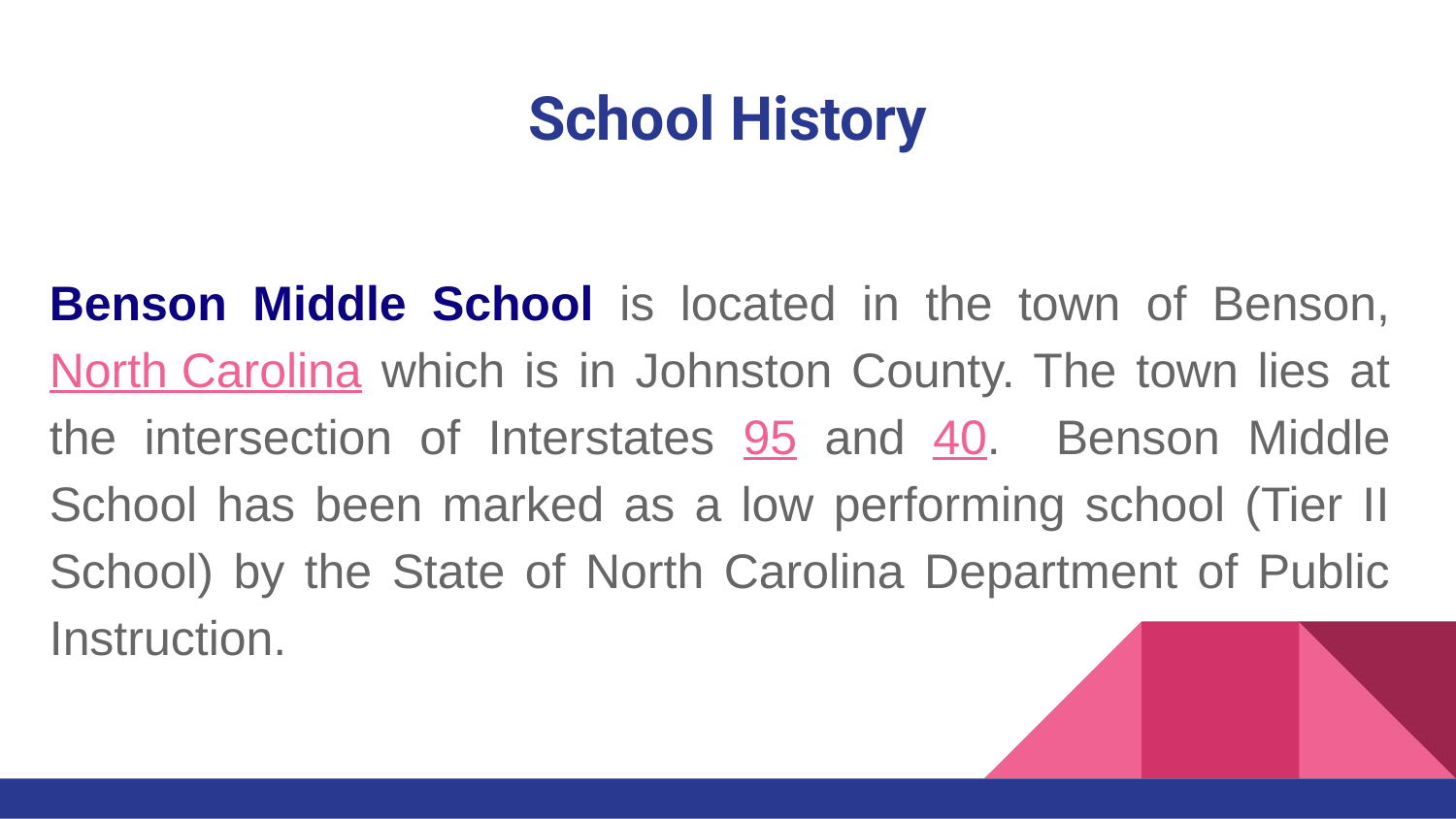

# School History
Benson Middle School is located in the town of Benson, North Carolina which is in Johnston County. The town lies at the intersection of Interstates 95 and 40.  Benson Middle School has been marked as a low performing school (Tier II School) by the State of North Carolina Department of Public Instruction.